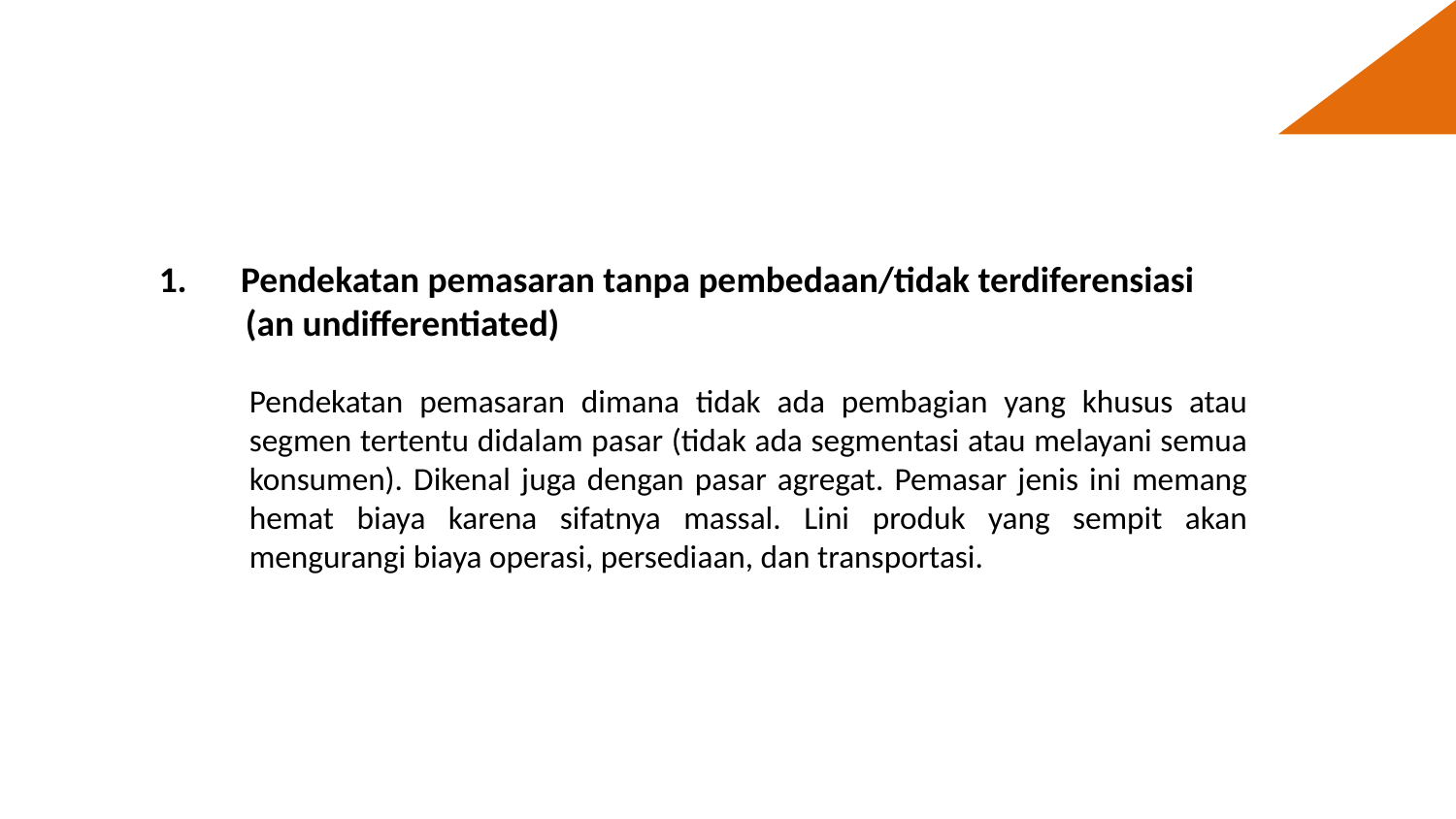

Pendekatan pemasaran tanpa pembedaan/tidak terdiferensiasi
(an undifferentiated)
Pendekatan pemasaran dimana tidak ada pembagian yang khusus atau segmen tertentu didalam pasar (tidak ada segmentasi atau melayani semua konsumen). Dikenal juga dengan pasar agregat. Pemasar jenis ini memang hemat biaya karena sifatnya massal. Lini produk yang sempit akan mengurangi biaya operasi, persediaan, dan transportasi.